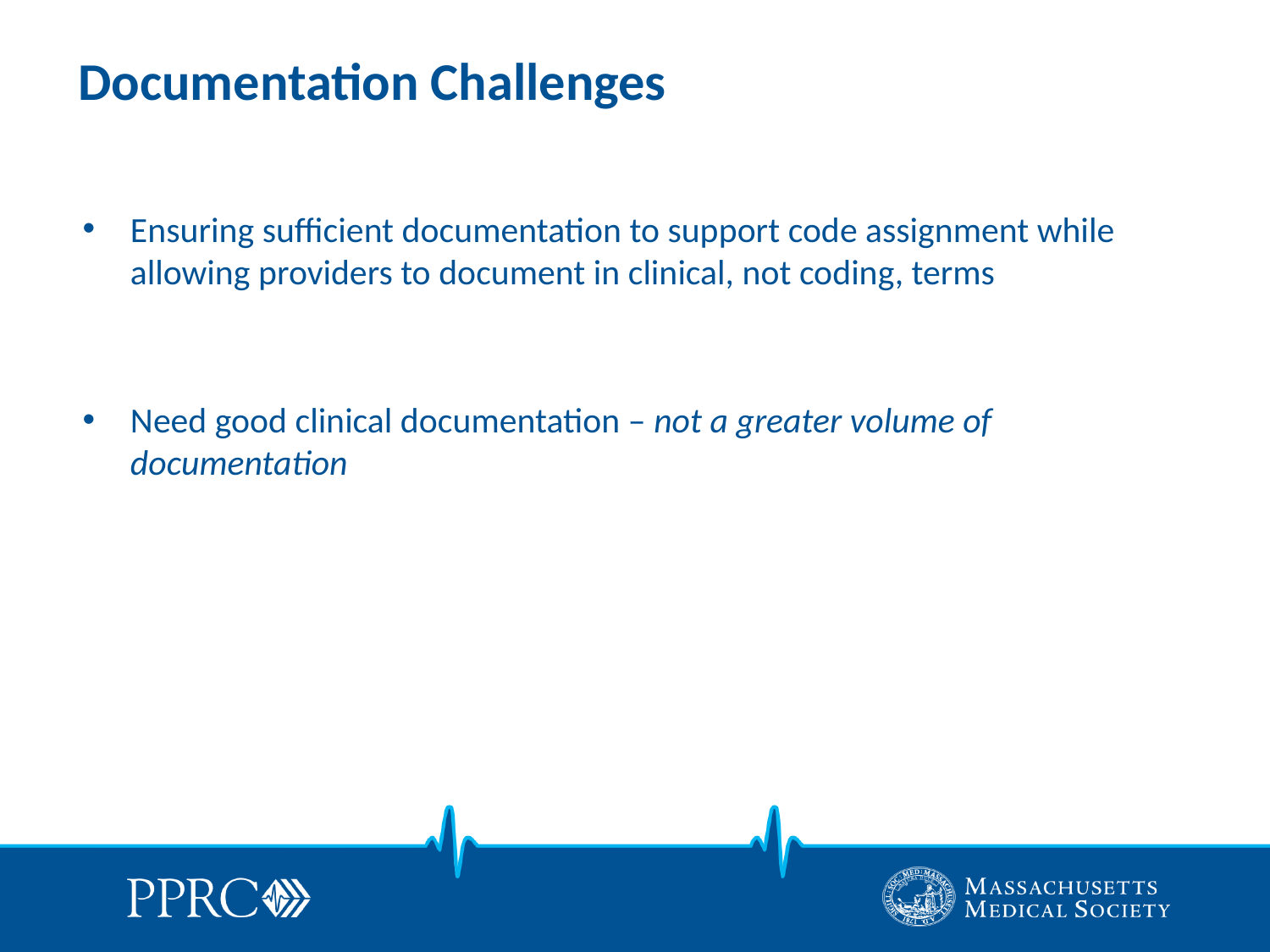

# Documentation Challenges
Ensuring sufficient documentation to support code assignment while allowing providers to document in clinical, not coding, terms

Need good clinical documentation – not a greater volume of documentation